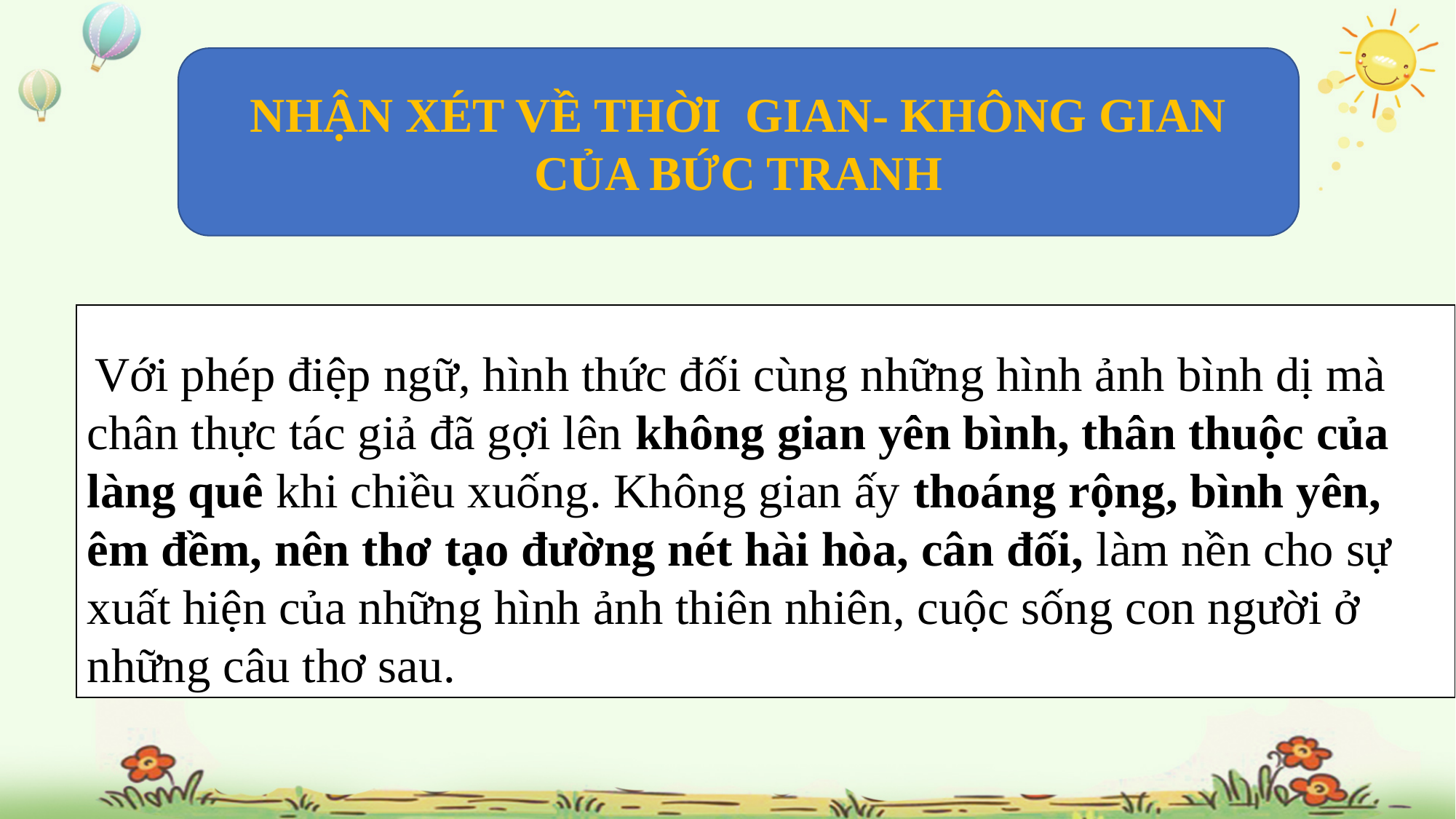

NHẬN XÉT VỀ THỜI  GIAN- KHÔNG GIAN CỦA BỨC TRANH

 Với phép điệp ngữ, hình thức đối cùng những hình ảnh bình dị mà chân thực tác giả đã gợi lên không gian yên bình, thân thuộc của làng quê khi chiều xuống. Không gian ấy thoáng rộng, bình yên, êm đềm, nên thơ tạo đường nét hài hòa, cân đối, làm nền cho sự xuất hiện của những hình ảnh thiên nhiên, cuộc sống con người ở những câu thơ sau.